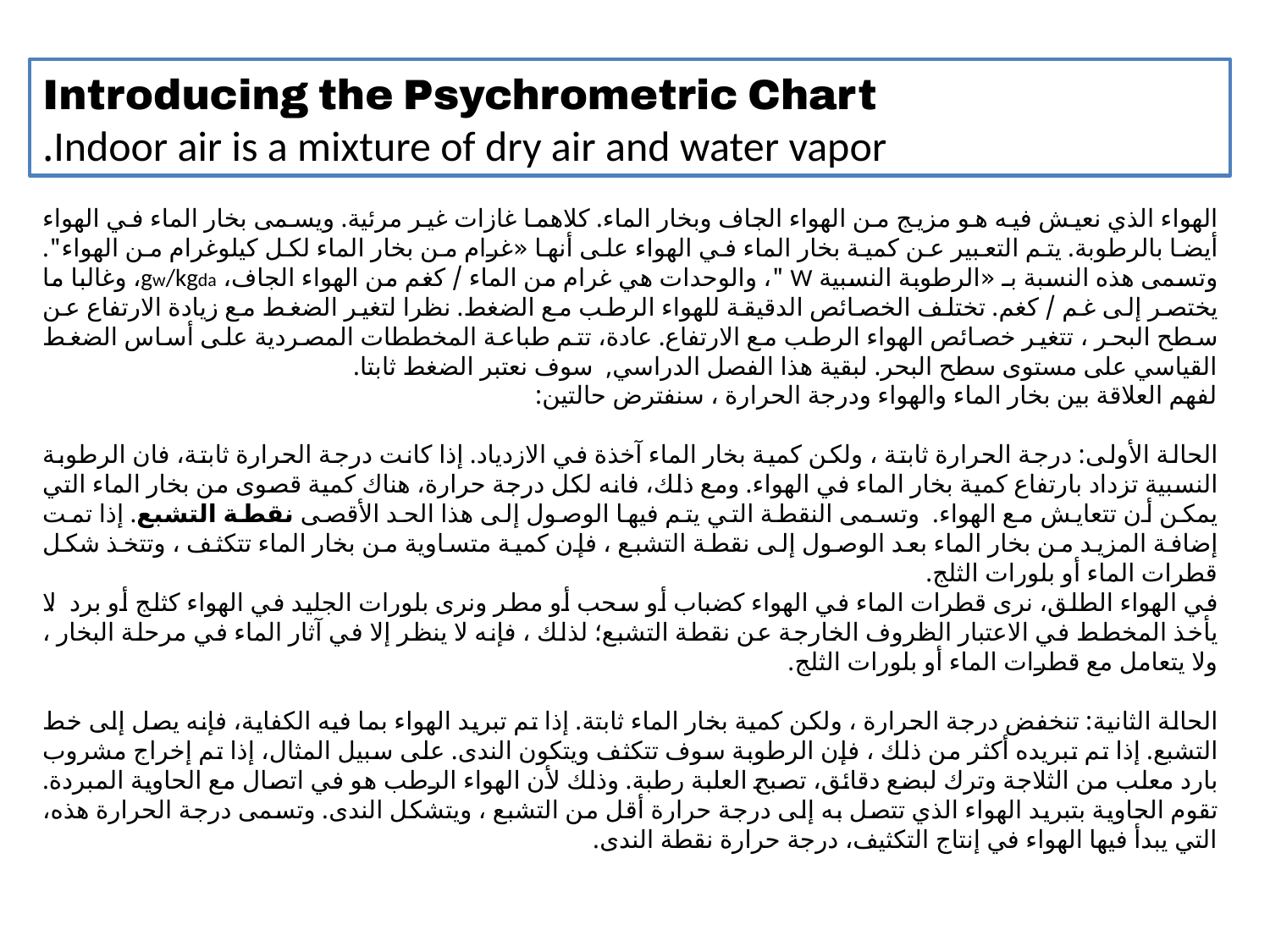

Introducing the Psychrometric Chart
Indoor air is a mixture of dry air and water vapor.
الهواء الذي نعيش فيه هو مزيج من الهواء الجاف وبخار الماء. كلاهما غازات غير مرئية. ويسمى بخار الماء في الهواء أيضا بالرطوبة. يتم التعبير عن كمية بخار الماء في الهواء على أنها «غرام من بخار الماء لكل كيلوغرام من الهواء". وتسمى هذه النسبة بـ «الرطوبة النسبية W "، والوحدات هي غرام من الماء / كغم من الهواء الجاف، gw/kgda، وغالبا ما يختصر إلى غم / كغم. تختلف الخصائص الدقيقة للهواء الرطب مع الضغط. نظرا لتغير الضغط مع زيادة الارتفاع عن سطح البحر ، تتغير خصائص الهواء الرطب مع الارتفاع. عادة، تتم طباعة المخططات المصردية على أساس الضغط القياسي على مستوى سطح البحر. لبقية هذا الفصل الدراسي,  سوف نعتبر الضغط ثابتا.
لفهم العلاقة بين بخار الماء والهواء ودرجة الحرارة ، سنفترض حالتين:

الحالة الأولى: درجة الحرارة ثابتة ، ولكن كمية بخار الماء آخذة في الازدياد. إذا كانت درجة الحرارة ثابتة، فان الرطوبة النسبية تزداد بارتفاع كمية بخار الماء في الهواء. ومع ذلك، فانه لكل درجة حرارة، هناك كمية قصوى من بخار الماء التي يمكن أن تتعايش مع الهواء.  وتسمى النقطة التي يتم فيها الوصول إلى هذا الحد الأقصى نقطة التشبع. إذا تمت إضافة المزيد من بخار الماء بعد الوصول إلى نقطة التشبع ، فإن كمية متساوية من بخار الماء تتكثف ، وتتخذ شكل قطرات الماء أو بلورات الثلج.
في الهواء الطلق، نرى قطرات الماء في الهواء كضباب أو سحب أو مطر ونرى بلورات الجليد في الهواء كثلج أو برد. لا يأخذ المخطط في الاعتبار الظروف الخارجة عن نقطة التشبع؛ لذلك ، فإنه لا ينظر إلا في آثار الماء في مرحلة البخار ، ولا يتعامل مع قطرات الماء أو بلورات الثلج.

الحالة الثانية: تنخفض درجة الحرارة ، ولكن كمية بخار الماء ثابتة. إذا تم تبريد الهواء بما فيه الكفاية، فإنه يصل إلى خط التشبع. إذا تم تبريده أكثر من ذلك ، فإن الرطوبة سوف تتكثف ويتكون الندى. على سبيل المثال، إذا تم إخراج مشروب بارد معلب من الثلاجة وترك لبضع دقائق، تصبح العلبة رطبة. وذلك لأن الهواء الرطب هو في اتصال مع الحاوية المبردة. تقوم الحاوية بتبريد الهواء الذي تتصل به إلى درجة حرارة أقل من التشبع ، ويتشكل الندى. وتسمى درجة الحرارة هذه، التي يبدأ فيها الهواء في إنتاج التكثيف، درجة حرارة نقطة الندى.